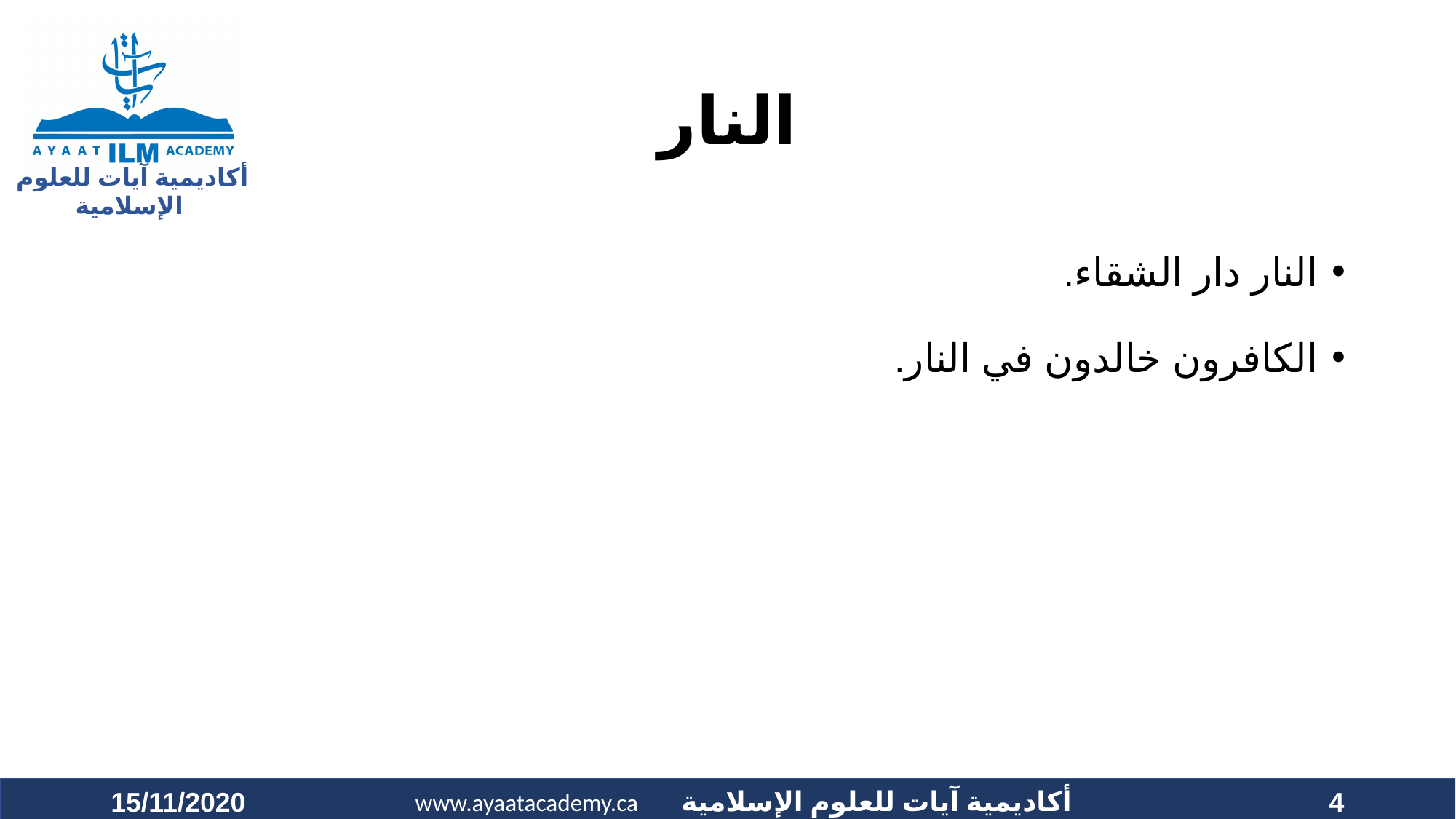

# النار
النار دار الشقاء.
الكافرون خالدون في النار.
15/11/2020
4